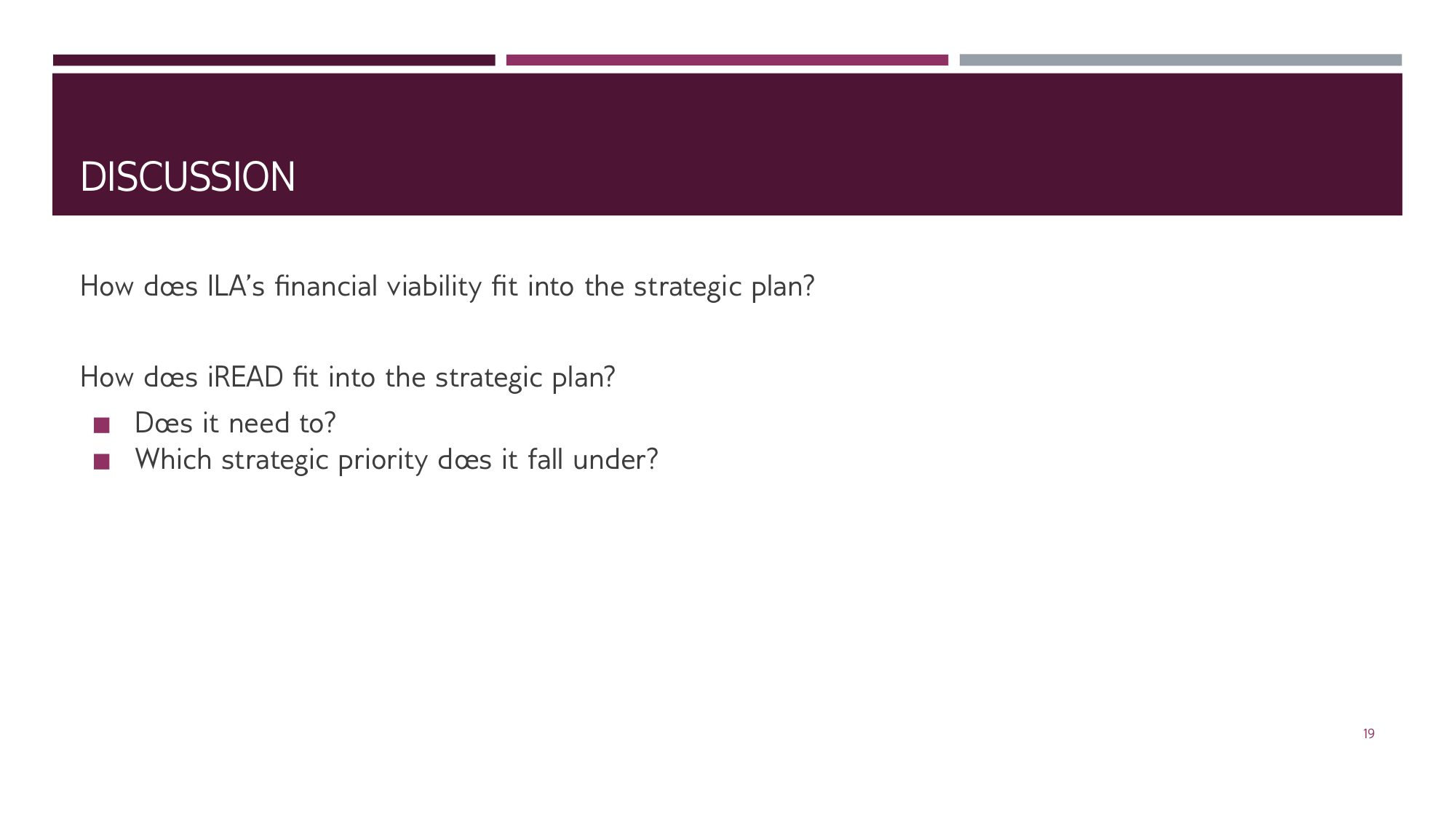

# DISCUSSION
How does ILA’s financial viability fit into the strategic plan?

How does iREAD fit into the strategic plan?
Does it need to?
Which strategic priority does it fall under?
19